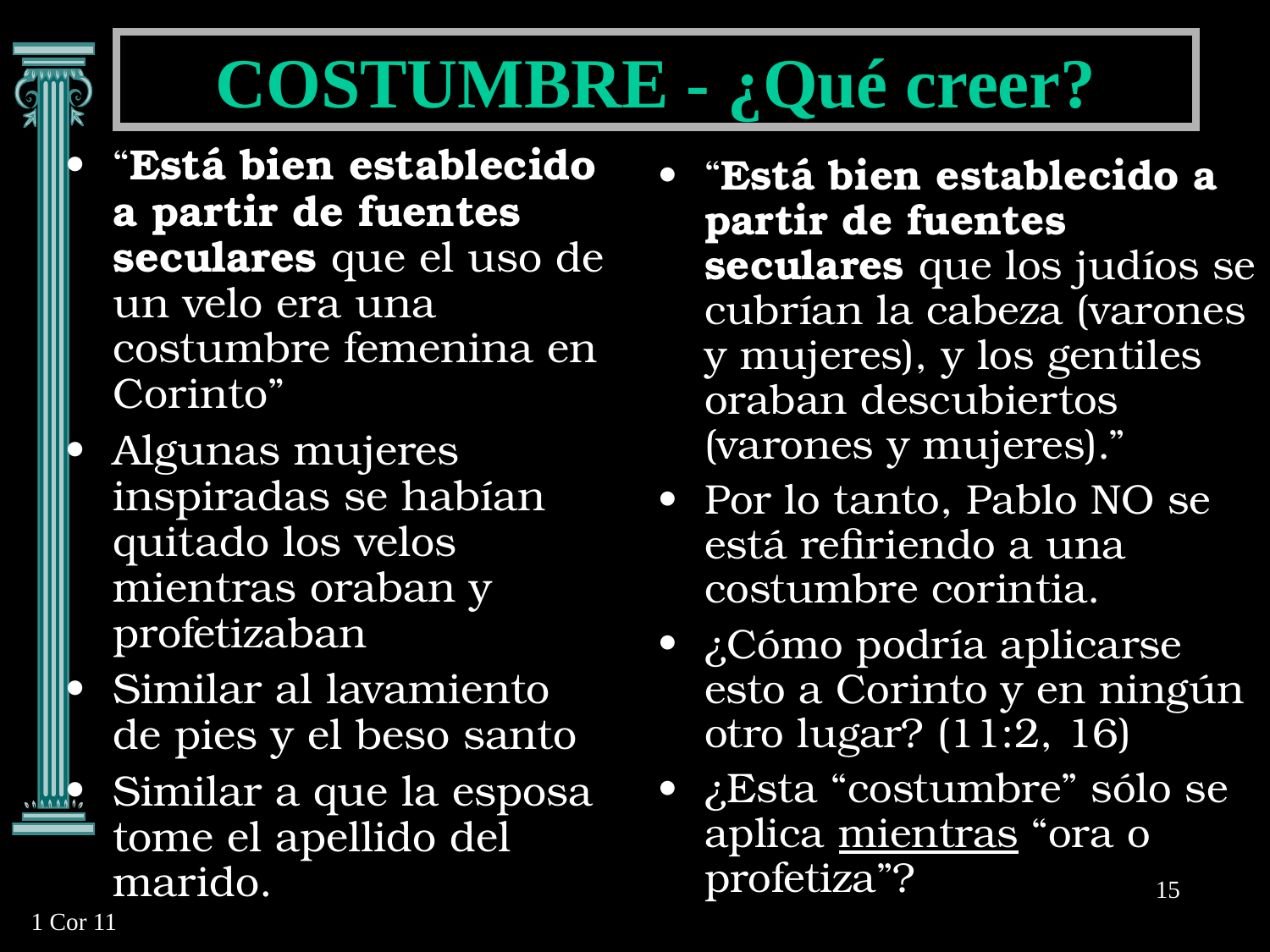

COSTUMBRE - ¿Qué creer?
“Está bien establecido a partir de fuentes seculares que el uso de un velo era una costumbre femenina en Corinto”
Algunas mujeres inspiradas se habían quitado los velos mientras oraban y profetizaban
Similar al lavamiento de pies y el beso santo
Similar a que la esposa tome el apellido del marido.
“Está bien establecido a partir de fuentes seculares que los judíos se cubrían la cabeza (varones y mujeres), y los gentiles oraban descubiertos (varones y mujeres).”
Por lo tanto, Pablo NO se está refiriendo a una costumbre corintia.
¿Cómo podría aplicarse esto a Corinto y en ningún otro lugar? (11:2, 16)
¿Esta “costumbre” sólo se aplica mientras “ora o profetiza”?

15
1 Cor 11